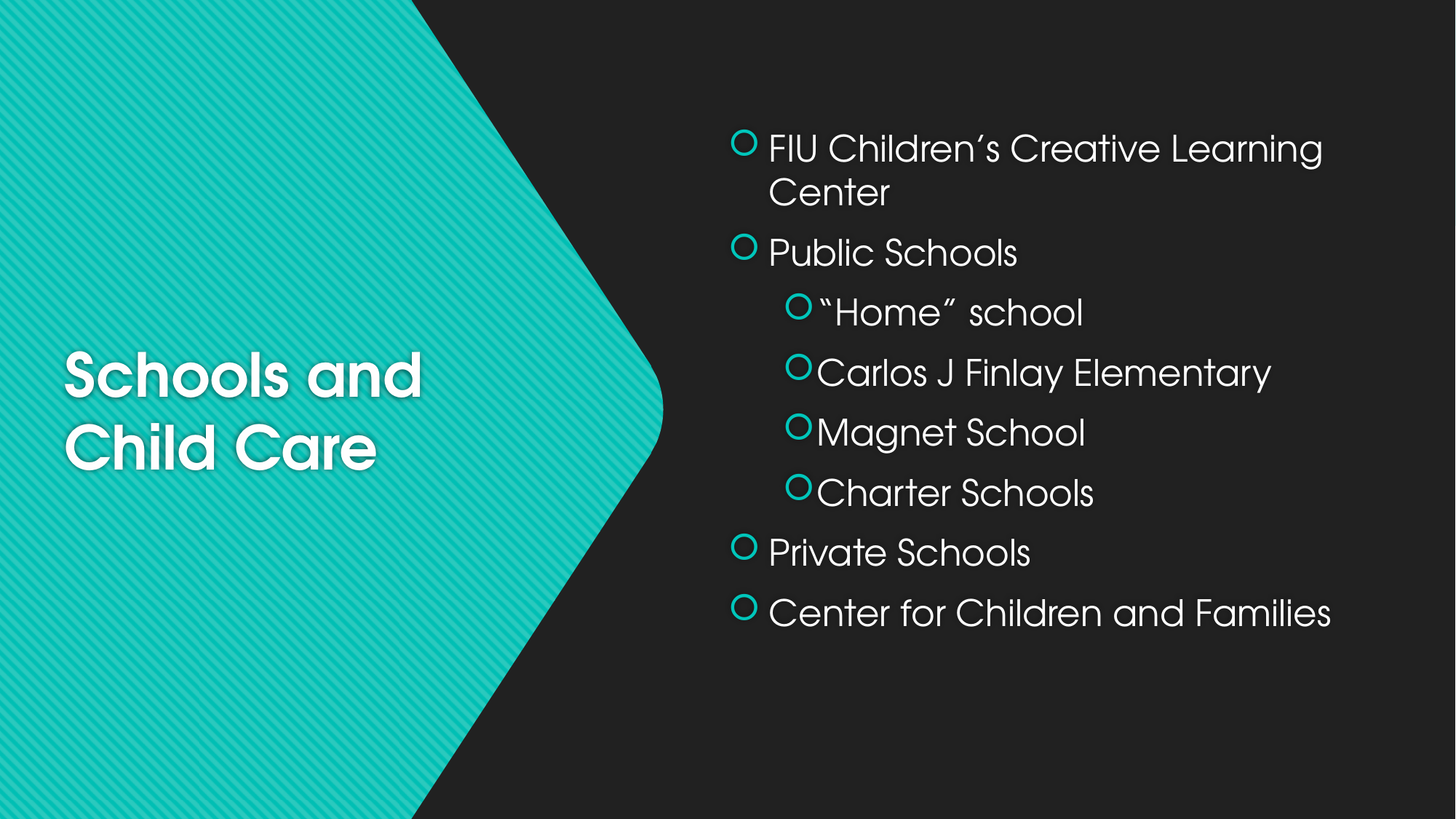

FIU Children’s Creative Learning Center
Public Schools
“Home” school
Carlos J Finlay Elementary
Magnet School
Charter Schools
Private Schools
Center for Children and Families

# Schools and Child Care